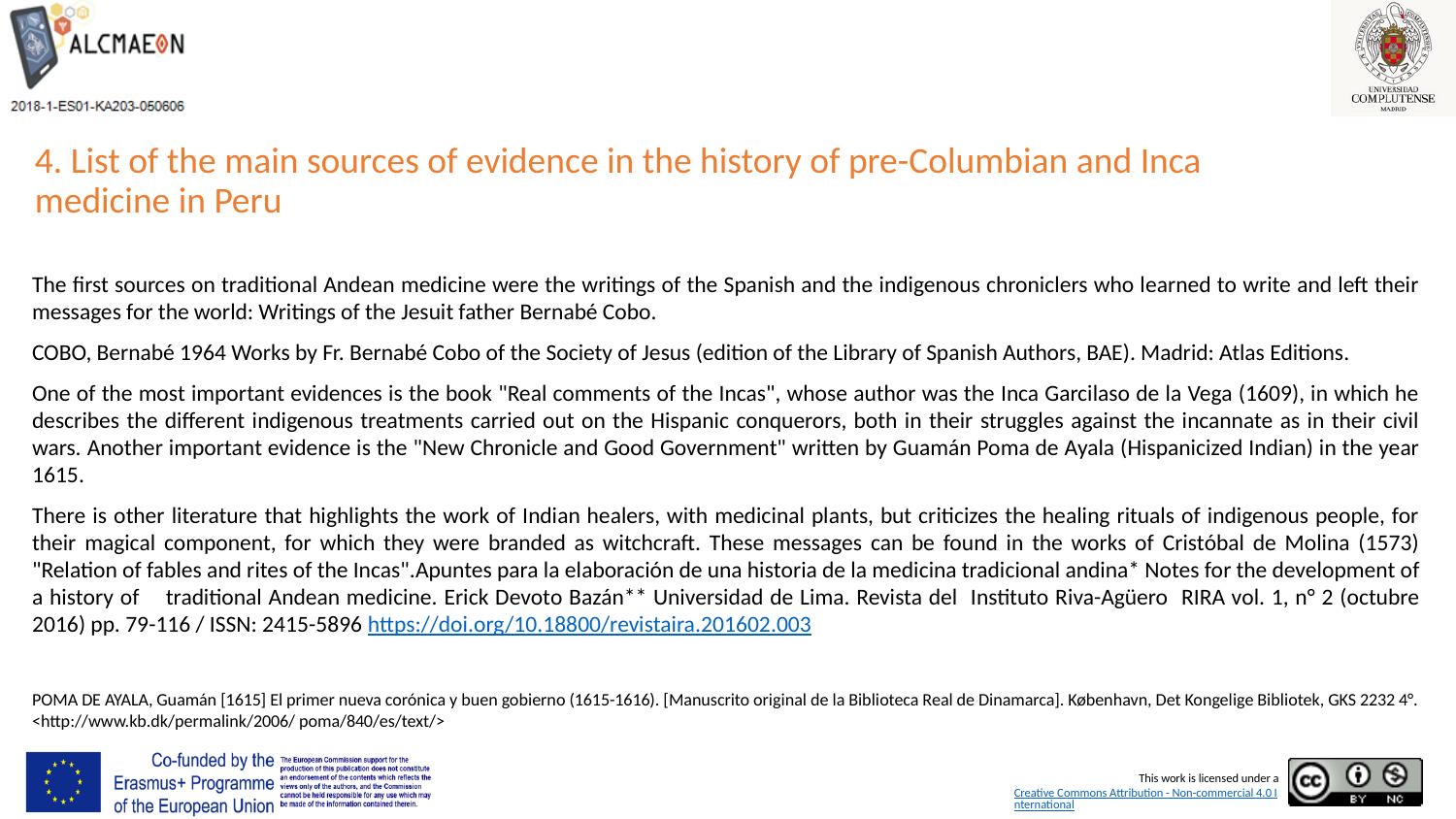

# 4. List of the main sources of evidence in the history of pre-Columbian and Inca medicine in Peru

The first sources on traditional Andean medicine were the writings of the Spanish and the indigenous chroniclers who learned to write and left their messages for the world: Writings of the Jesuit father Bernabé Cobo.
COBO, Bernabé 1964 Works by Fr. Bernabé Cobo of the Society of Jesus (edition of the Library of Spanish Authors, BAE). Madrid: Atlas Editions.
One of the most important evidences is the book "Real comments of the Incas", whose author was the Inca Garcilaso de la Vega (1609), in which he describes the different indigenous treatments carried out on the Hispanic conquerors, both in their struggles against the incannate as in their civil wars. Another important evidence is the "New Chronicle and Good Government" written by Guamán Poma de Ayala (Hispanicized Indian) in the year 1615.
There is other literature that highlights the work of Indian healers, with medicinal plants, but criticizes the healing rituals of indigenous people, for their magical component, for which they were branded as witchcraft. These messages can be found in the works of Cristóbal de Molina (1573) "Relation of fables and rites of the Incas".Apuntes para la elaboración de una historia de la medicina tradicional andina* Notes for the development of a history of    traditional Andean medicine. Erick Devoto Bazán** Universidad de Lima. Revista del  Instituto Riva-Agüero  RIRA vol. 1, n° 2 (octubre 2016) pp. 79-116 / ISSN: 2415-5896 https://doi.org/10.18800/revistaira.201602.003

POMA DE AYALA, Guamán [1615] El primer nueva corónica y buen gobierno (1615-1616). [Manuscrito original de la Biblioteca Real de Dinamarca]. København, Det Kongelige Bibliotek, GKS 2232 4°. <http://www.kb.dk/permalink/2006/ poma/840/es/text/>